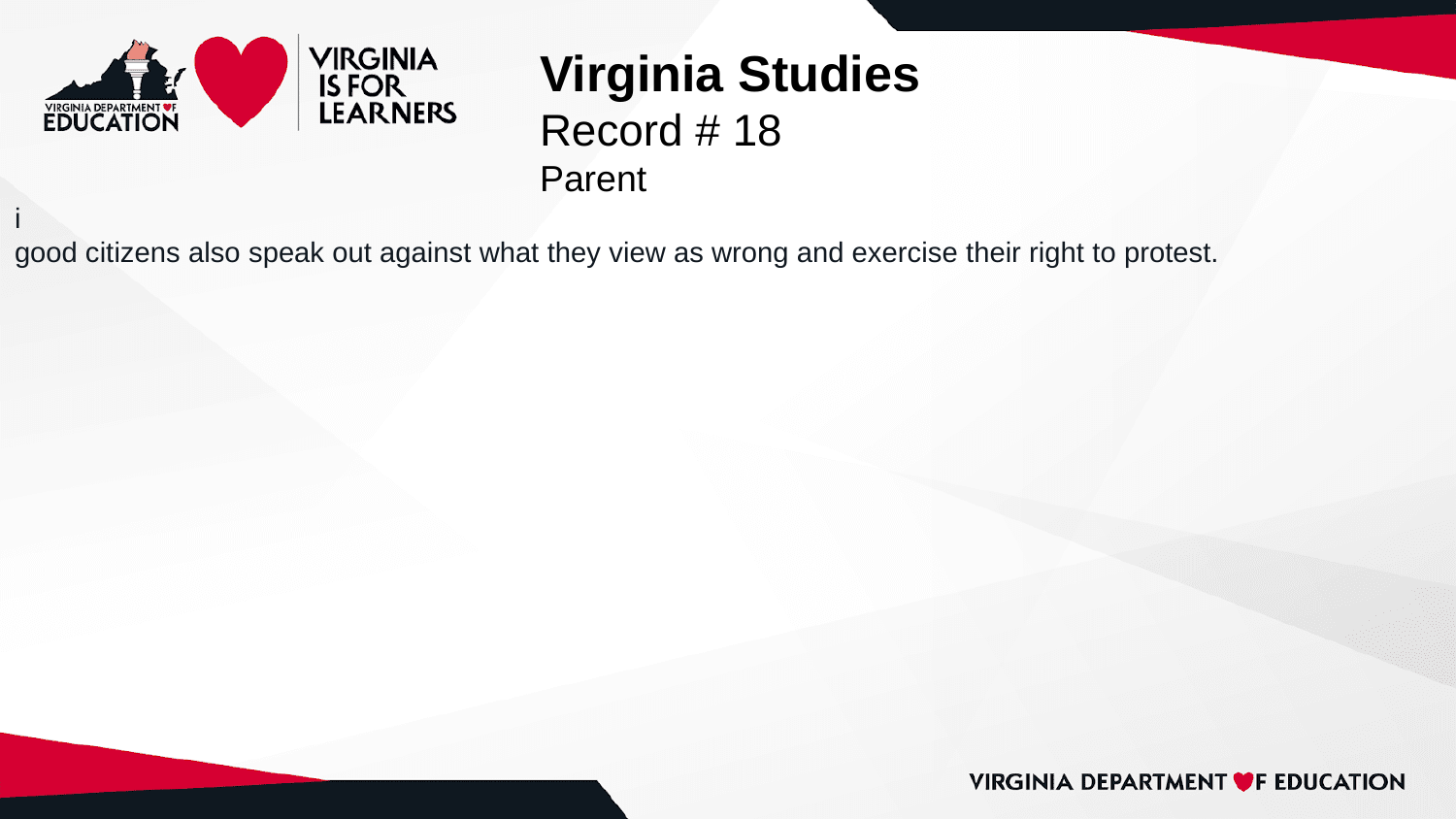

# Virginia Studies
Record # 18
Parent
i
good citizens also speak out against what they view as wrong and exercise their right to protest.